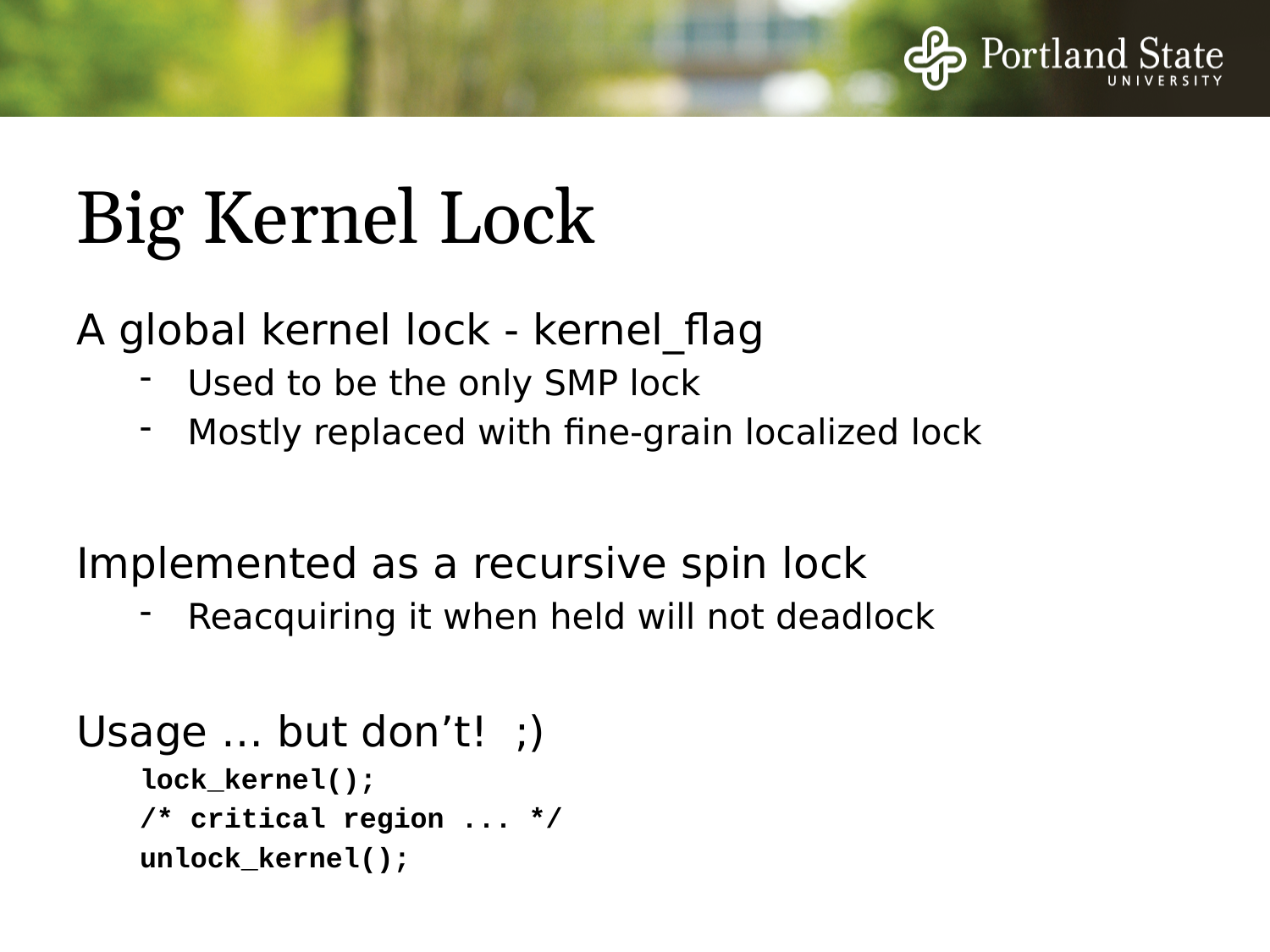

# Big Kernel Lock
A global kernel lock - kernel_flag
Used to be the only SMP lock
Mostly replaced with fine-grain localized lock

Implemented as a recursive spin lock
Reacquiring it when held will not deadlock

Usage … but don’t!  ;)
lock_kernel();
/* critical region ... */
unlock_kernel();